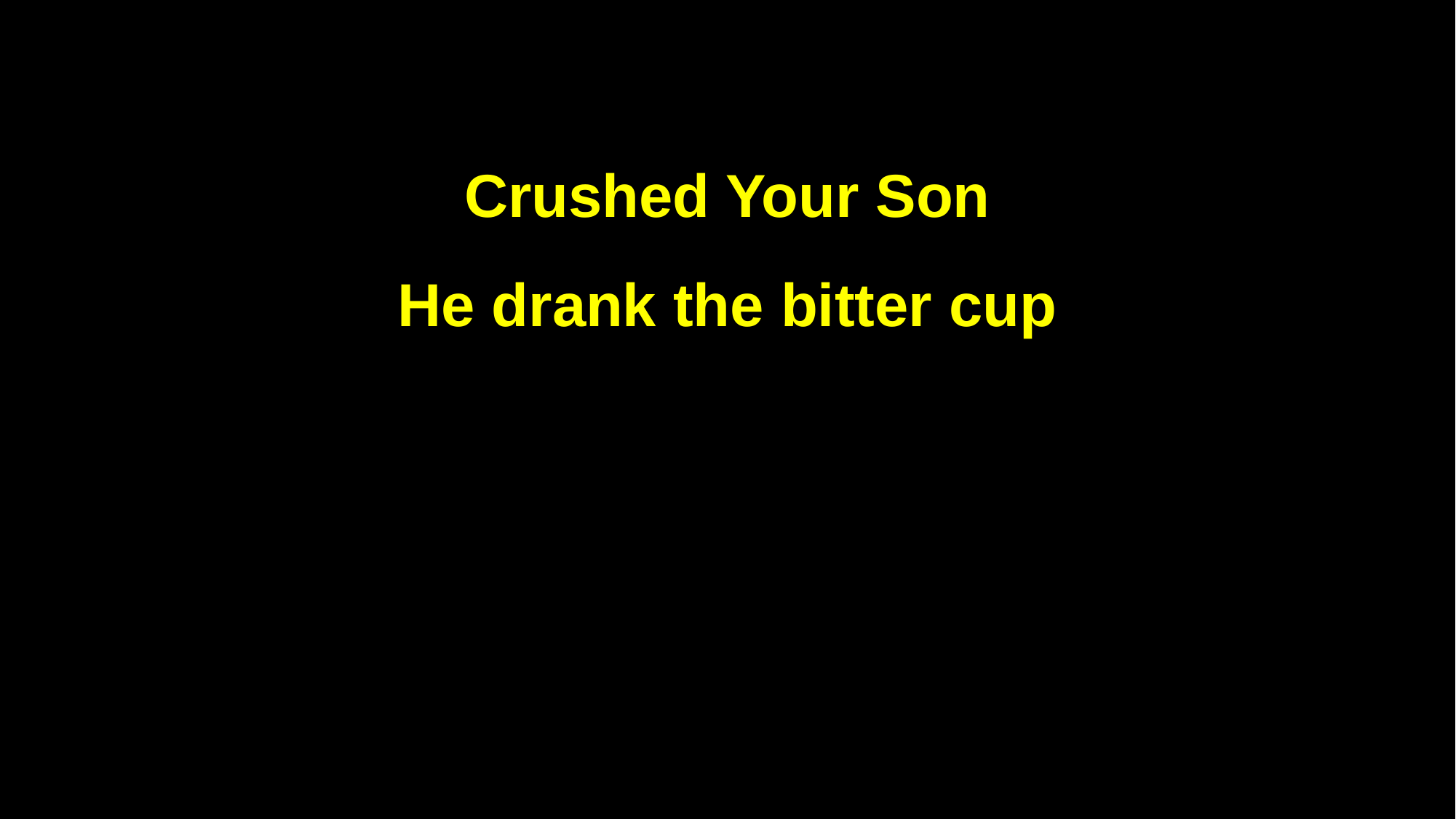

Crushed Your Son
He drank the bitter cup